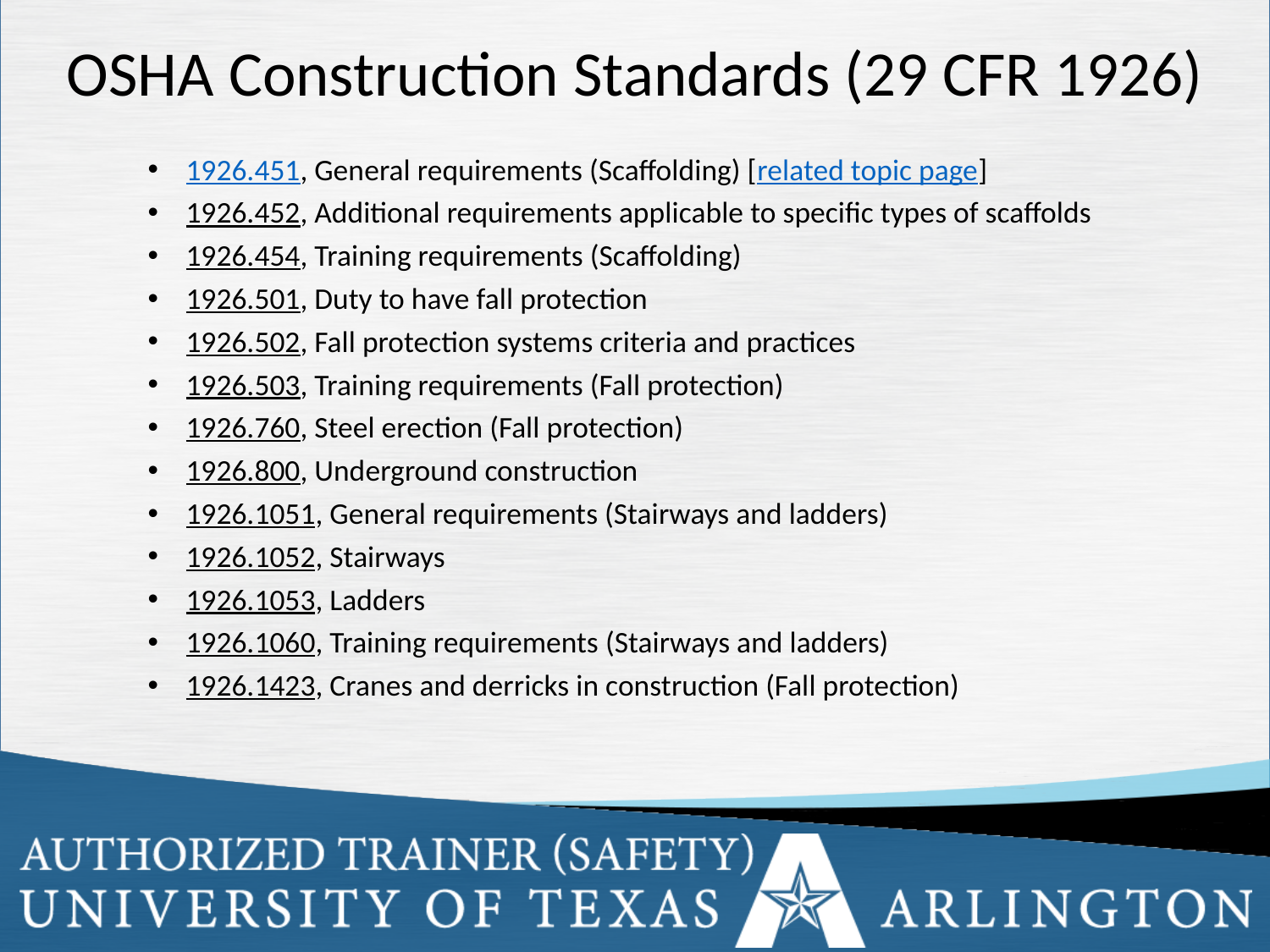

# OSHA Construction Standards (29 CFR 1926)
1926.451, General requirements (Scaffolding) [related topic page]
1926.452, Additional requirements applicable to specific types of scaffolds
1926.454, Training requirements (Scaffolding)
1926.501, Duty to have fall protection
1926.502, Fall protection systems criteria and practices
1926.503, Training requirements (Fall protection)
1926.760, Steel erection (Fall protection)
1926.800, Underground construction
1926.1051, General requirements (Stairways and ladders)
1926.1052, Stairways
1926.1053, Ladders
1926.1060, Training requirements (Stairways and ladders)
1926.1423, Cranes and derricks in construction (Fall protection)